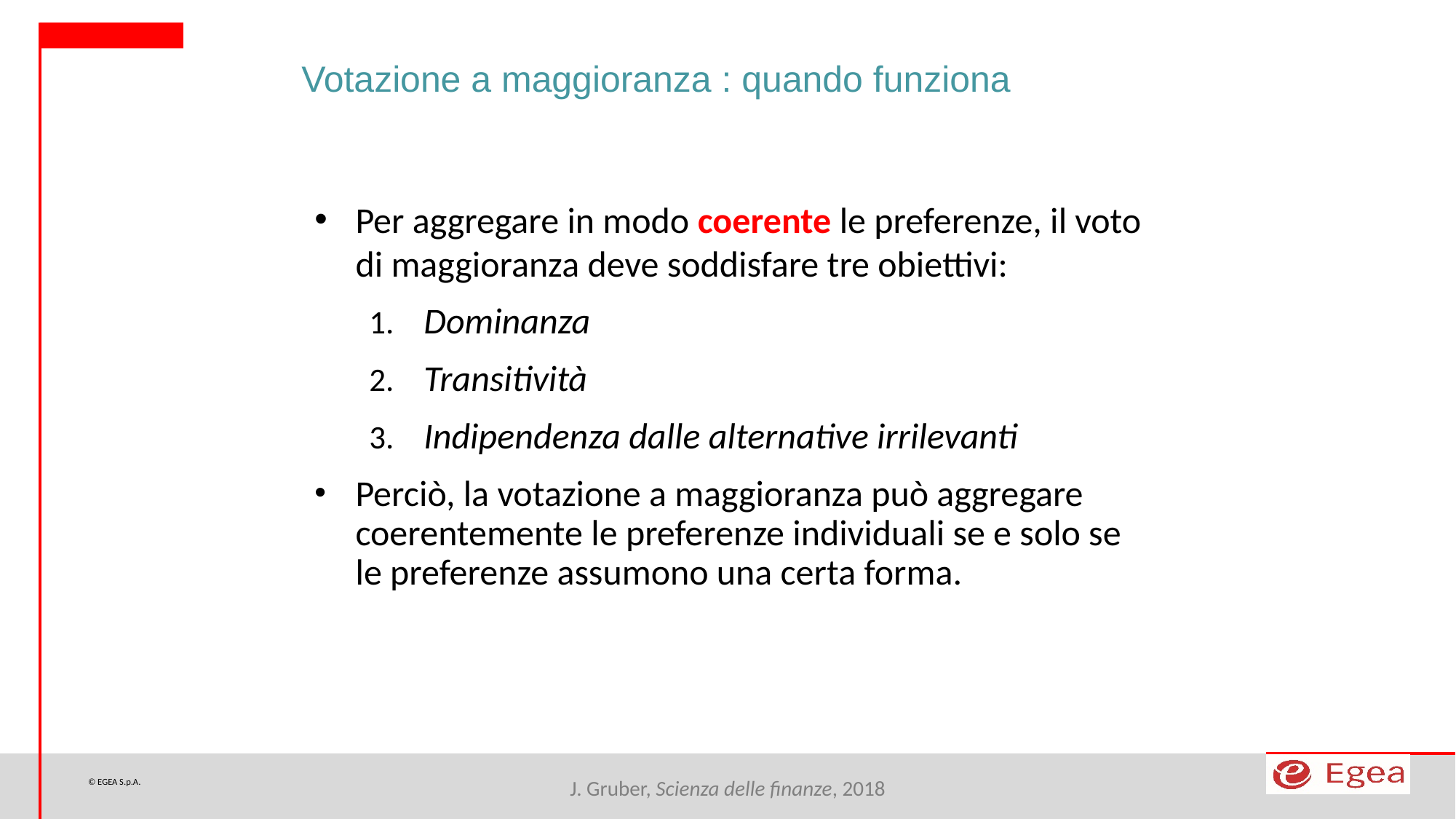

Votazione a maggioranza : quando funziona
Per aggregare in modo coerente le preferenze, il voto di maggioranza deve soddisfare tre obiettivi:
​Dominanza
​Transitività
​Indipendenza dalle alternative irrilevanti
Perciò, la votazione a maggioranza può aggregare coerentemente le preferenze individuali se e solo se le preferenze assumono una certa forma.